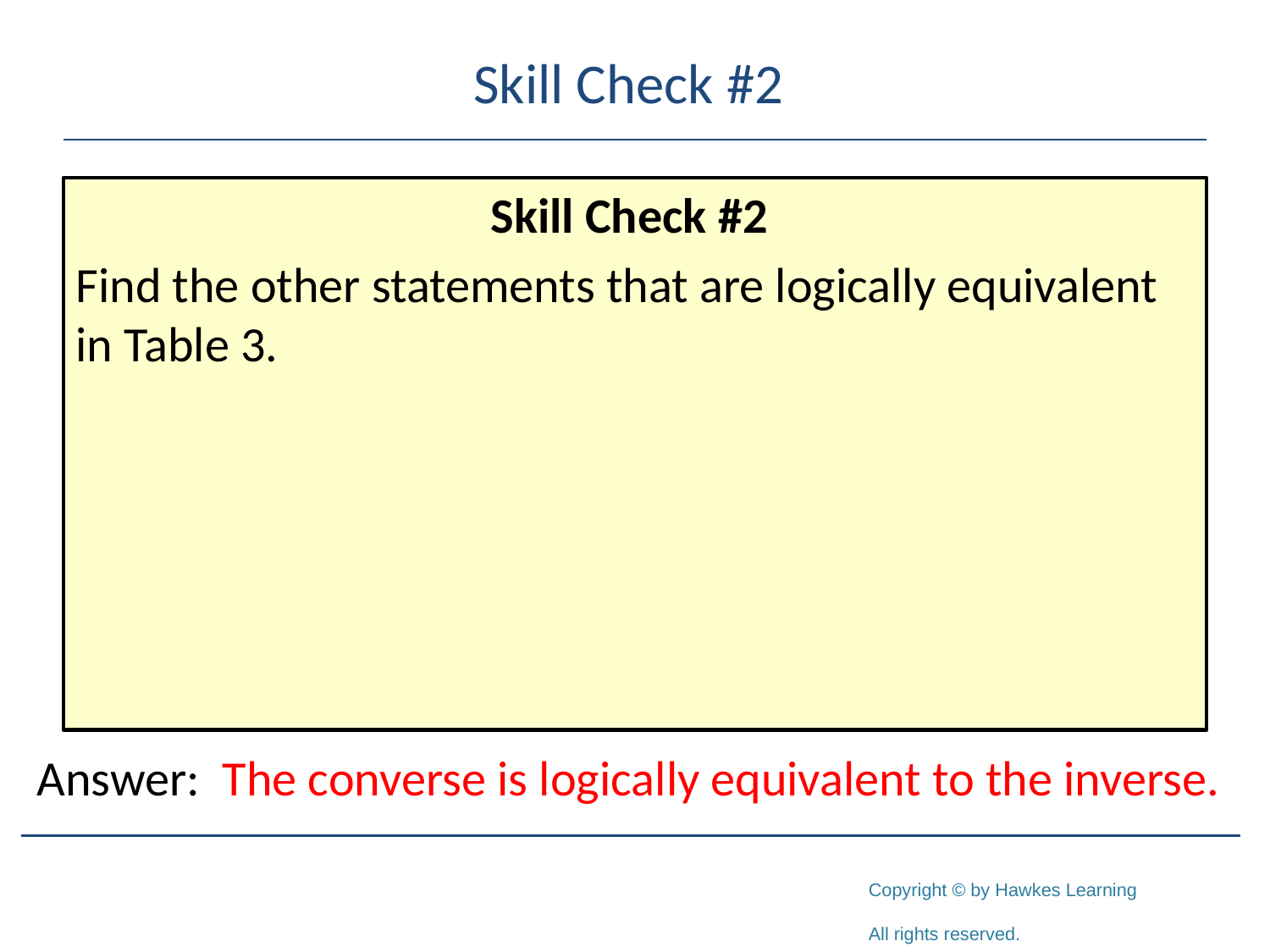

# Skill Check #2
Skill Check #2
Find the other statements that are logically equivalent in Table 3.
Answer:  The converse is logically equivalent to the inverse.